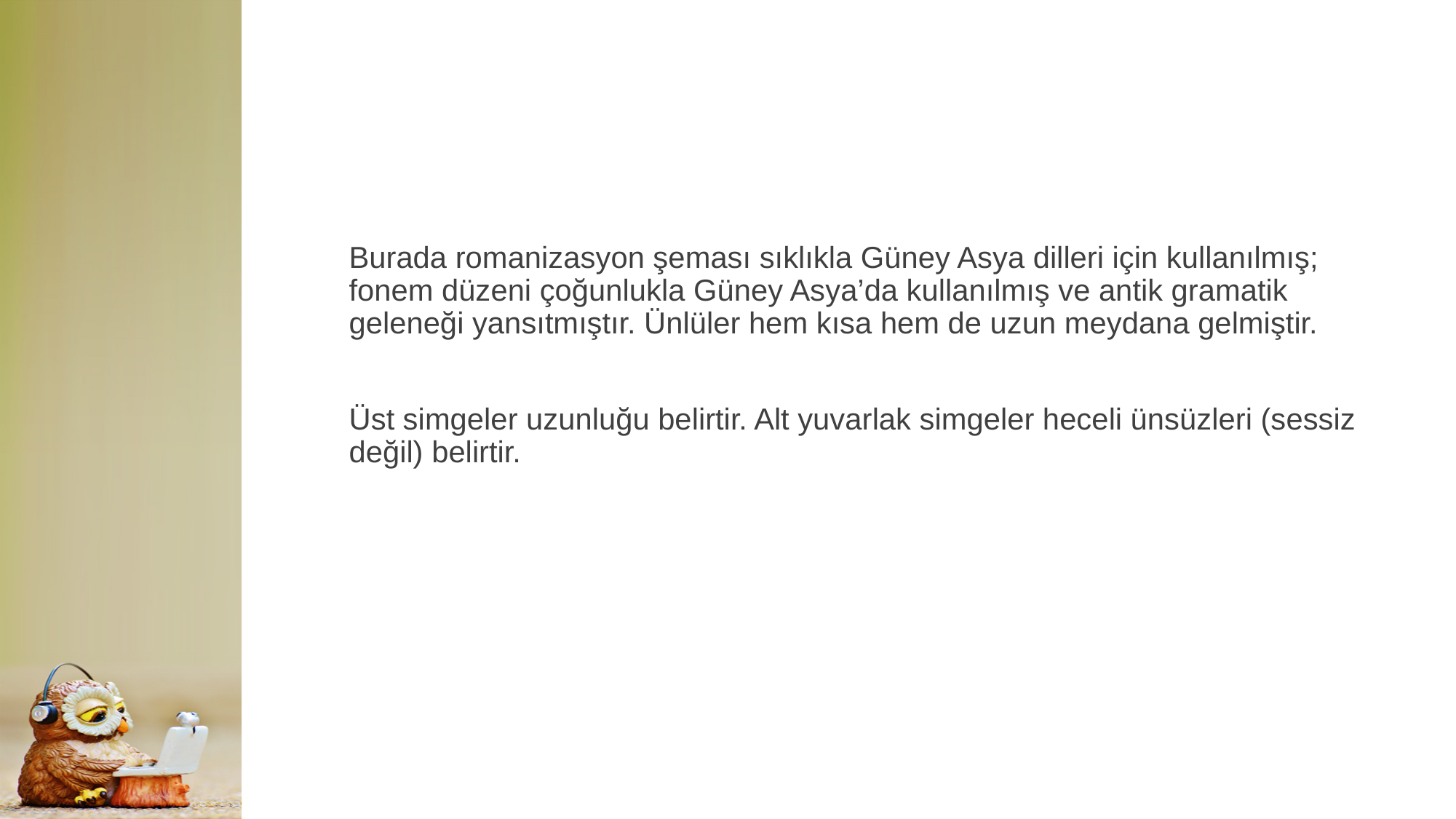

Burada romanizasyon şeması sıklıkla Güney Asya dilleri için kullanılmış; fonem düzeni çoğunlukla Güney Asya’da kullanılmış ve antik gramatik geleneği yansıtmıştır. Ünlüler hem kısa hem de uzun meydana gelmiştir.

Üst simgeler uzunluğu belirtir. Alt yuvarlak simgeler heceli ünsüzleri (sessiz değil) belirtir.